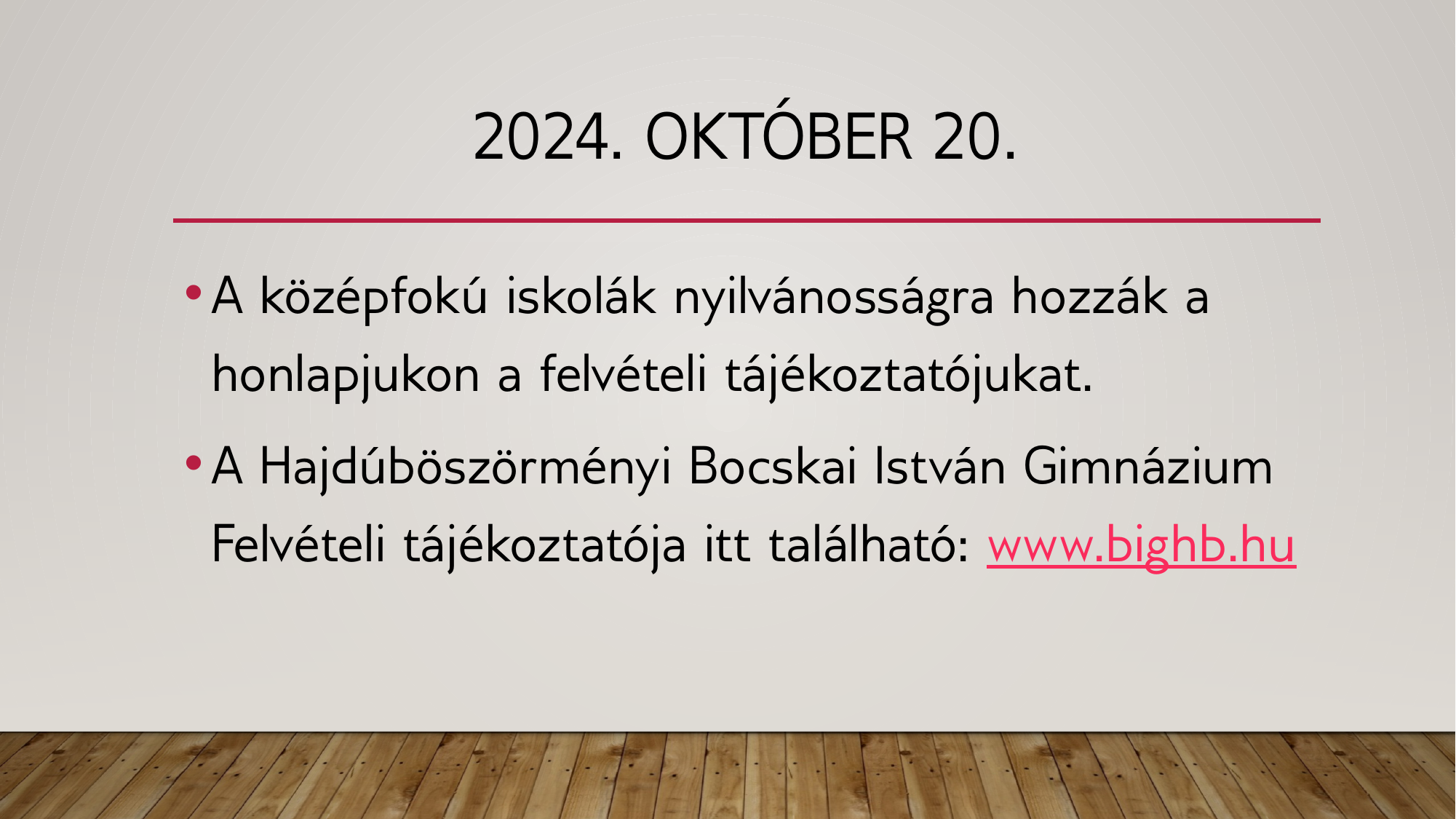

# 2024. Október 20.
A középfokú iskolák nyilvánosságra hozzák a honlapjukon a felvételi tájékoztatójukat.
A Hajdúböszörményi Bocskai István Gimnázium Felvételi tájékoztatója itt található: www.bighb.hu